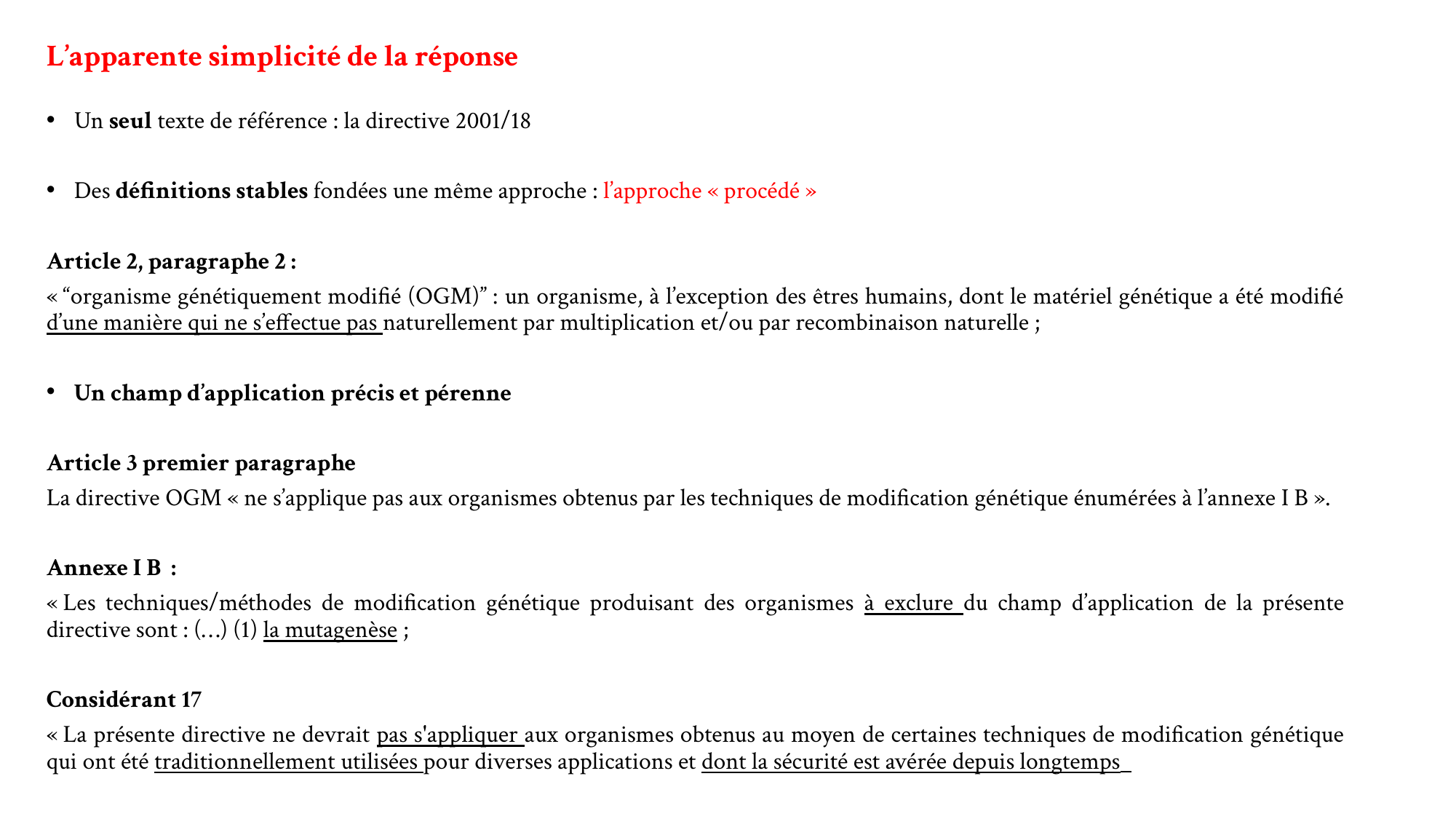

L’apparente simplicité de la réponse

Un seul texte de référence : la directive 2001/18

Des définitions stables fondées une même approche : l’approche « procédé »

Article 2, paragraphe 2 :
« “organisme génétiquement modifié (OGM)” : un organisme, à l’exception des êtres humains, dont le matériel génétique a été modifié d’une manière qui ne s’effectue pas naturellement par multiplication et/ou par recombinaison naturelle ;

Un champ d’application précis et pérenne

Article 3 premier paragraphe
La directive OGM « ne s’applique pas aux organismes obtenus par les techniques de modification génétique énumérées à l’annexe I B ».

Annexe I B  :
« Les techniques/méthodes de modification génétique produisant des organismes à exclure du champ d’application de la présente directive sont : (…) (1) la mutagenèse ;

Considérant 17
« La présente directive ne devrait pas s'appliquer aux organismes obtenus au moyen de certaines techniques de modification génétique qui ont été traditionnellement utilisées pour diverses applications et dont la sécurité est avérée depuis longtemps

#